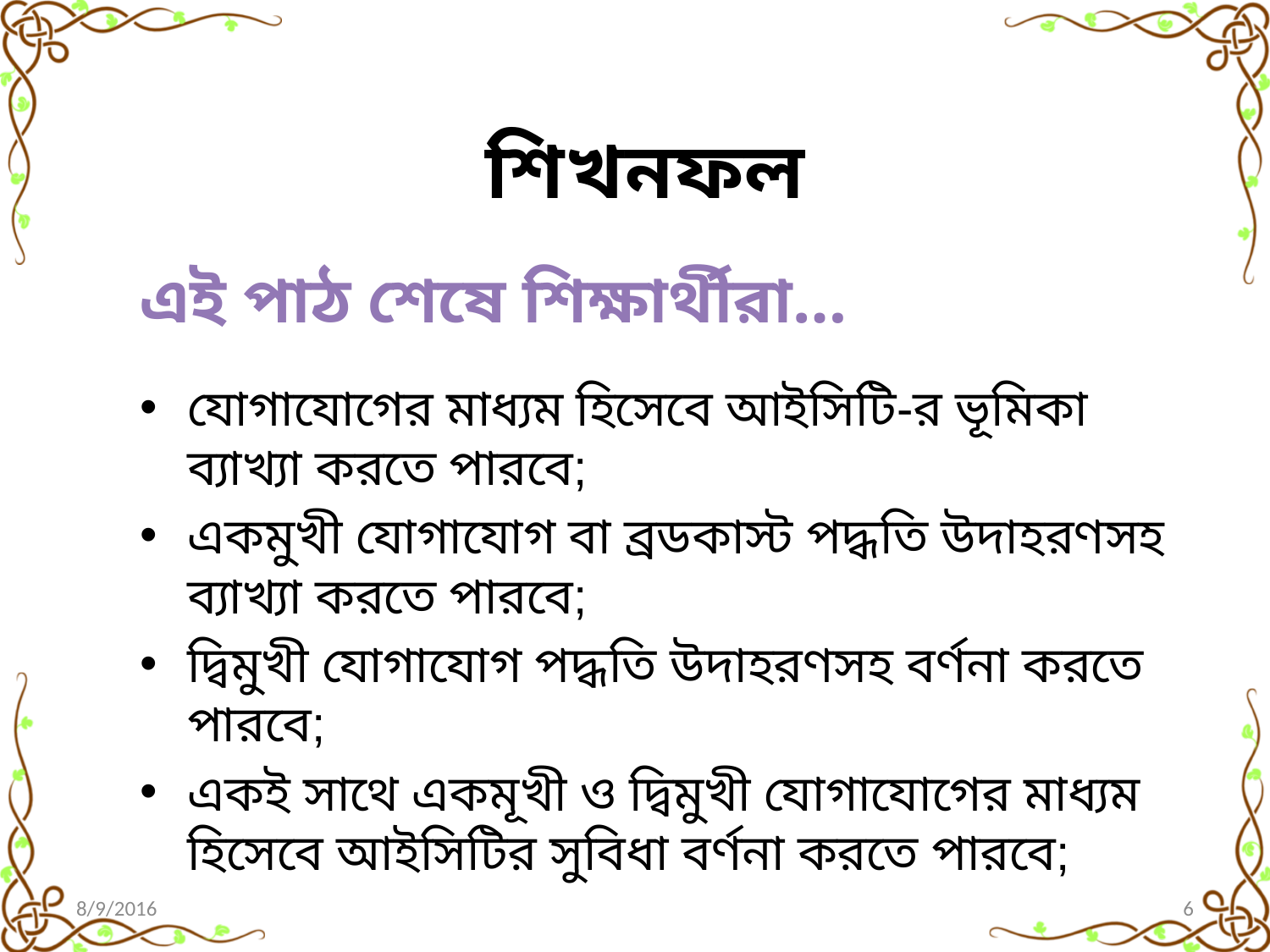

# শিখনফল
এই পাঠ শেষে শিক্ষার্থীরা…
যোগাযোগের মাধ্যম হিসেবে আইসিটি-র ভূমিকা ব্যাখ্যা করতে পারবে;
একমুখী যোগাযোগ বা ব্রডকাস্ট পদ্ধতি উদাহরণসহ ব্যাখ্যা করতে পারবে;
দ্বিমুখী যোগাযোগ পদ্ধতি উদাহরণসহ বর্ণনা করতে পারবে;
একই সাথে একমূখী ও দ্বিমুখী যোগাযোগের মাধ্যম হিসেবে আইসিটির সুবিধা বর্ণনা করতে পারবে;
8/9/2016
6